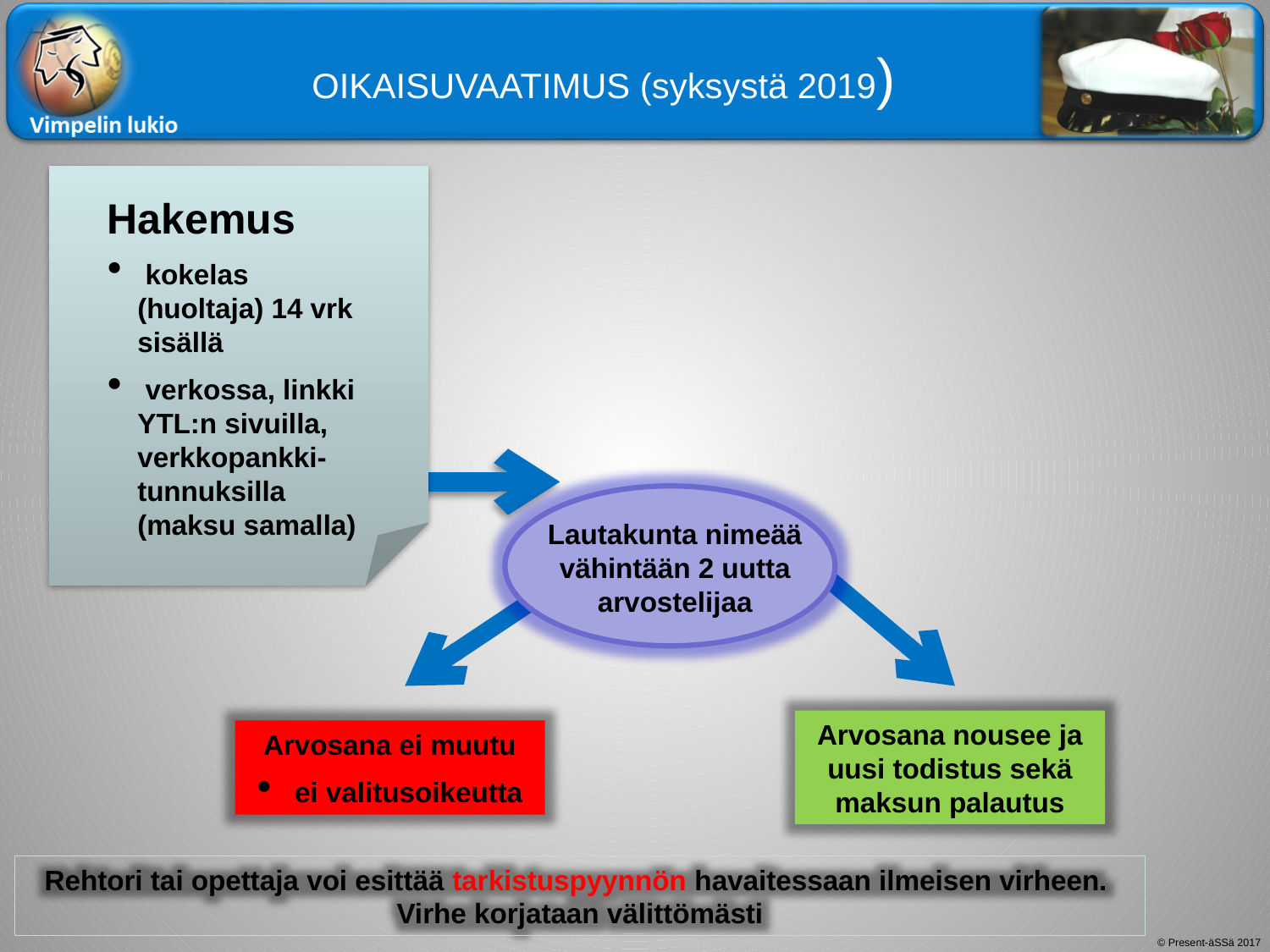

# OIKAISUVAATIMUS (syksystä 2019)

Hakemus
 kokelas (huoltaja) 14 vrk sisällä
 verkossa, linkki YTL:n sivuilla, verkkopankki-tunnuksilla (maksu samalla)

Lautakunta nimeää vähintään 2 uutta arvostelijaa
Arvosana nousee ja uusi todistus sekä maksun palautus
Arvosana ei muutu
 ei valitusoikeutta
Rehtori tai opettaja voi esittää tarkistuspyynnön havaitessaan ilmeisen virheen.
Virhe korjataan välittömästi